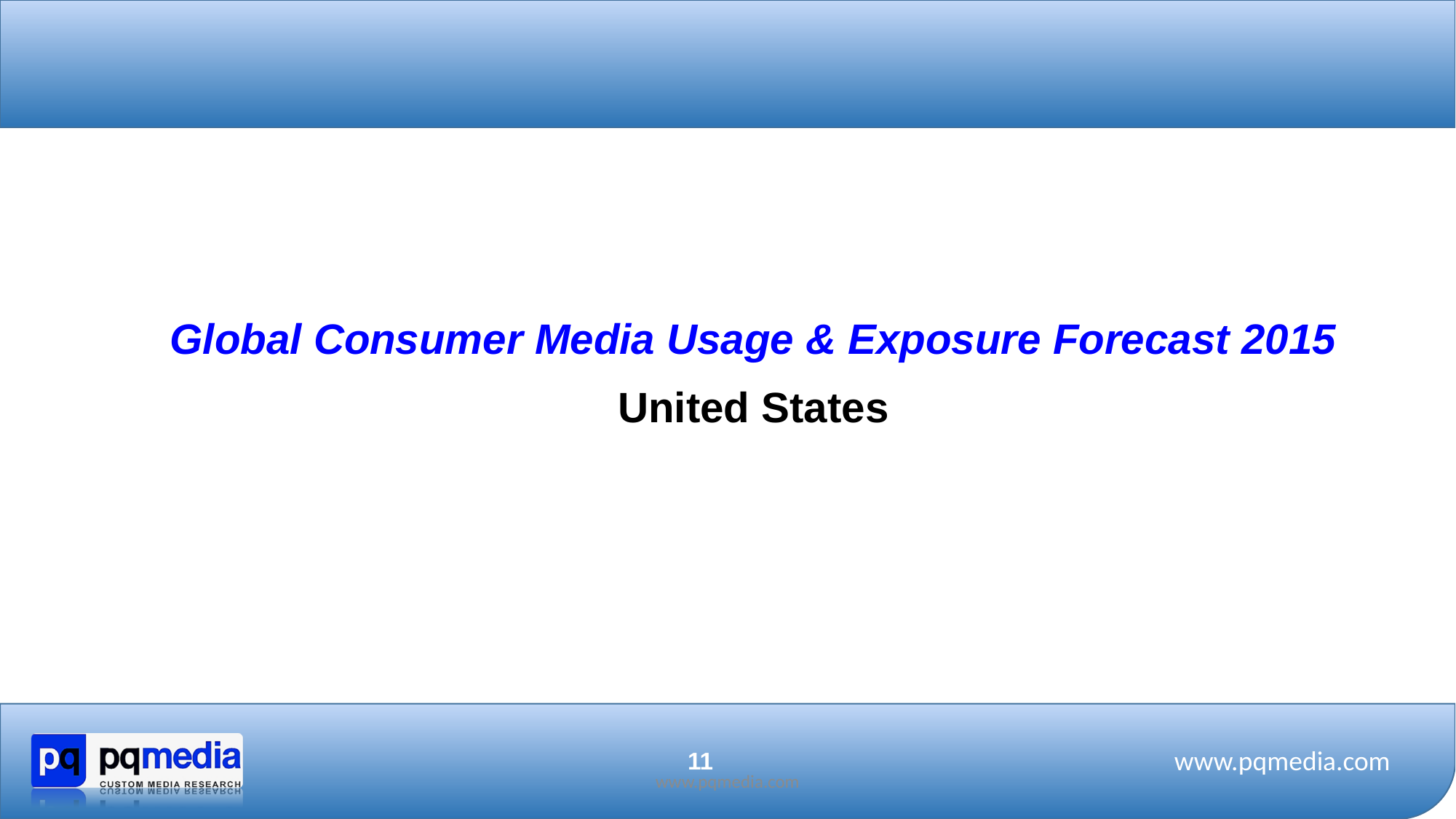

Global Consumer Media Usage & Exposure Forecast 2015

United States
www.pqmedia.com